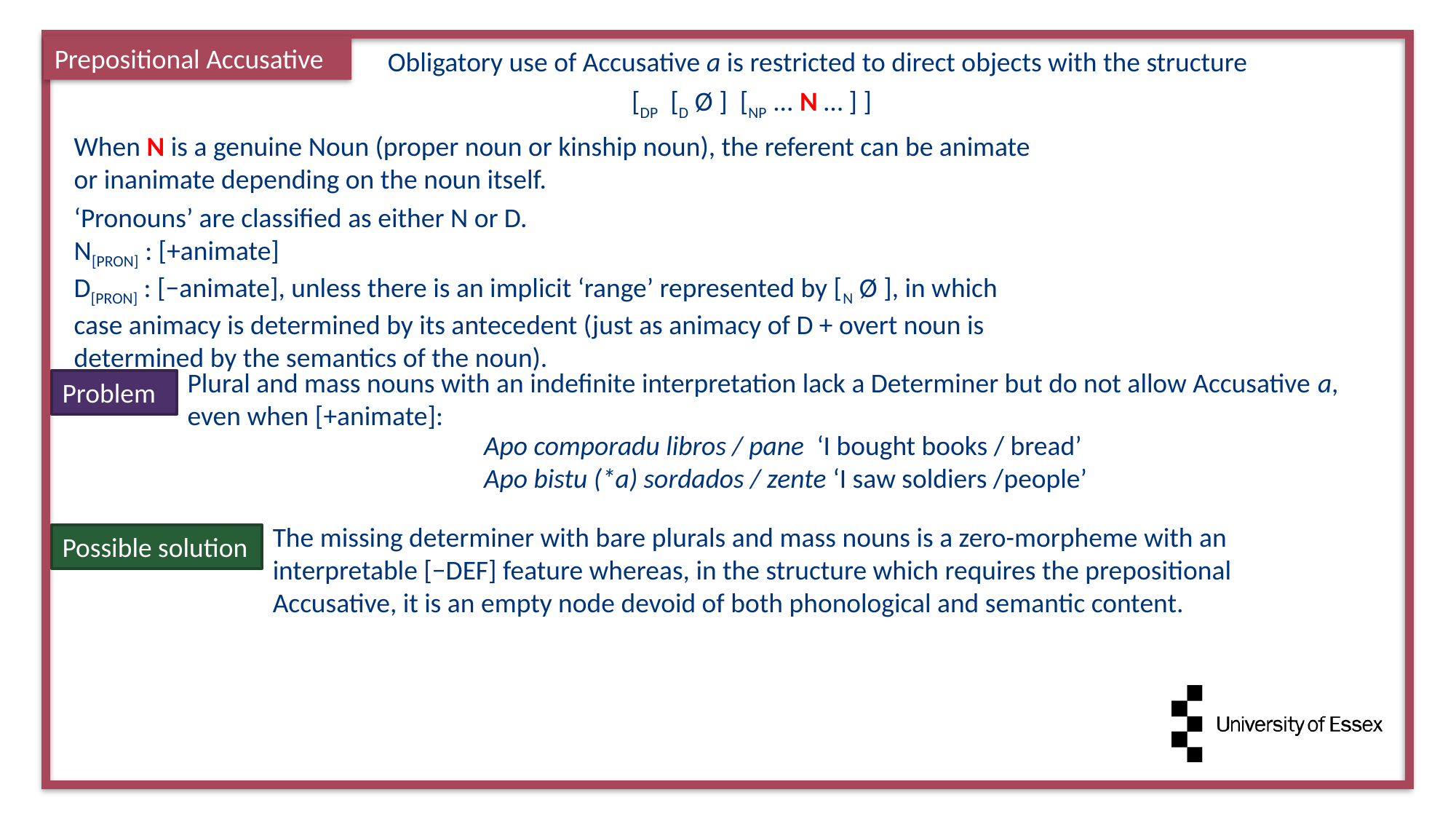

Prepositional Accusative
Obligatory use of Accusative a is restricted to direct objects with the structure
[DP  [D Ø ]  [NP ... N … ] ]
When N is a genuine Noun (proper noun or kinship noun), the referent can be animate or inanimate depending on the noun itself.
‘Pronouns’ are classified as either N or D.
N[PRON] : [+animate]
D[PRON] : [−animate], unless there is an implicit ‘range’ represented by [N Ø ], in which case animacy is determined by its antecedent (just as animacy of D + overt noun is determined by the semantics of the noun).
Plural and mass nouns with an indefinite interpretation lack a Determiner but do not allow Accusative a, even when [+animate]:
Problem
Apo comporadu libros / pane  ‘I bought books / bread’
Apo bistu (*a) sordados / zente ‘I saw soldiers /people’
The missing determiner with bare plurals and mass nouns is a zero-morpheme with an interpretable [−DEF] feature whereas, in the structure which requires the prepositional Accusative, it is an empty node devoid of both phonological and semantic content.
Possible solution